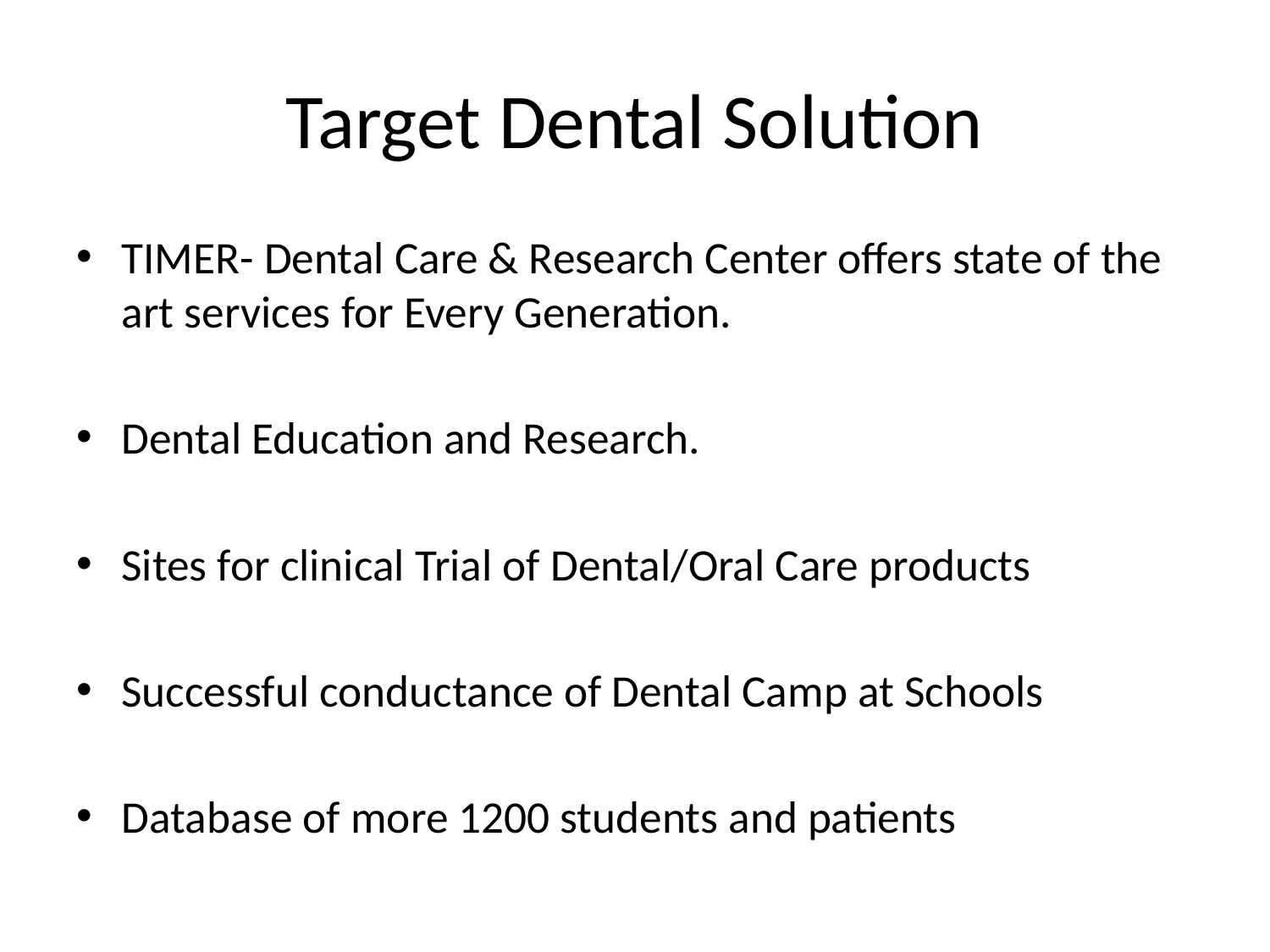

# Target Dental Solution
TIMER- Dental Care & Research Center offers state of the art services for Every Generation.

Dental Education and Research.

Sites for clinical Trial of Dental/Oral Care products

Successful conductance of Dental Camp at Schools

Database of more 1200 students and patients